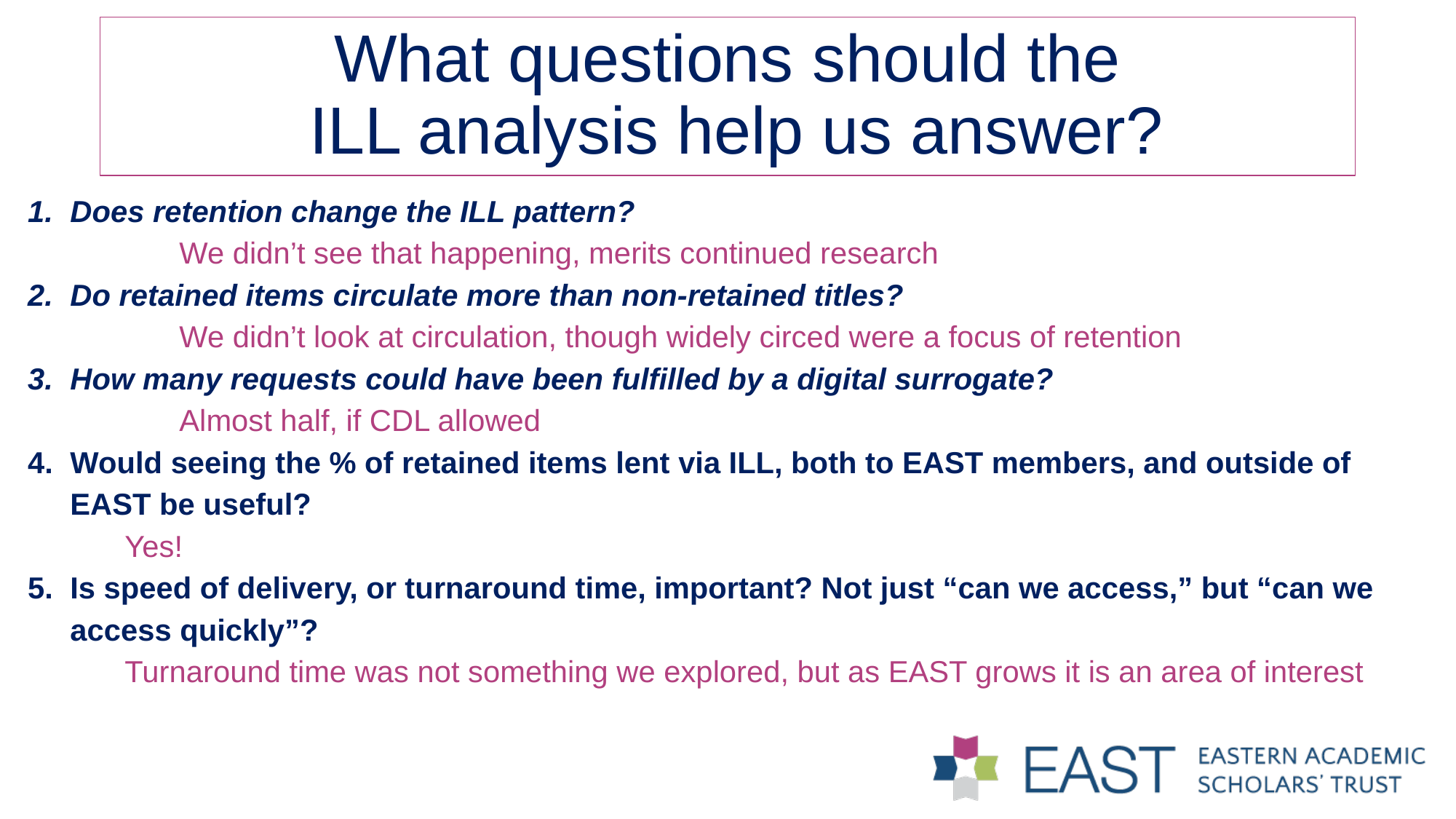

# What questions should the
 ILL analysis help us answer?
Does retention change the ILL pattern?
	We didn’t see that happening, merits continued research
Do retained items circulate more than non-retained titles?
	We didn’t look at circulation, though widely circed were a focus of retention
How many requests could have been fulfilled by a digital surrogate?
 	Almost half, if CDL allowed
Would seeing the % of retained items lent via ILL, both to EAST members, and outside of EAST be useful?
Yes!
Is speed of delivery, or turnaround time, important? Not just “can we access,” but “can we access quickly”?
Turnaround time was not something we explored, but as EAST grows it is an area of interest